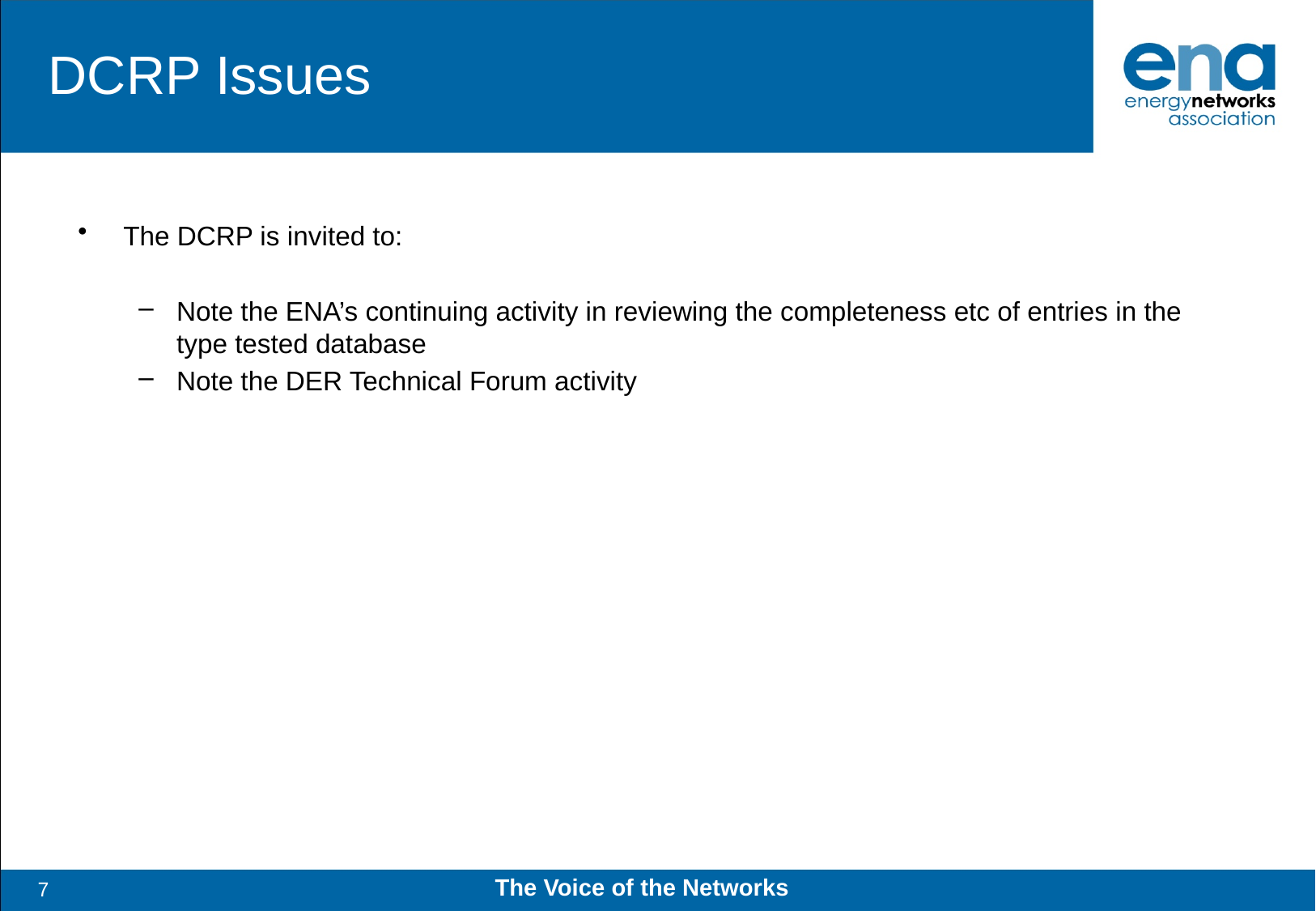

# DCRP Issues
The DCRP is invited to:

Note the ENA’s continuing activity in reviewing the completeness etc of entries in the type tested database
Note the DER Technical Forum activity